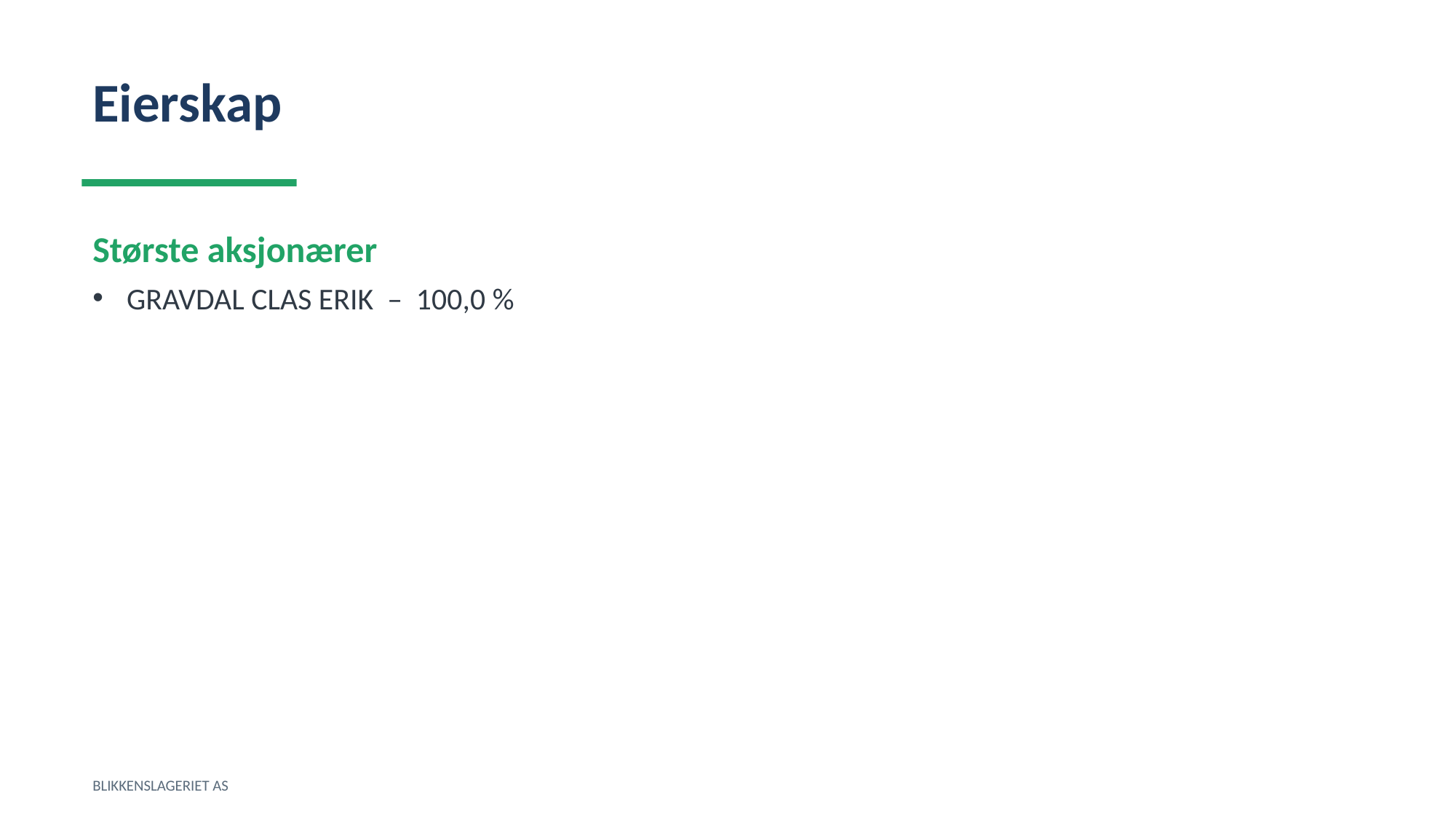

Eierskap

Største aksjonærer
GRAVDAL CLAS ERIK  –  100,0 %
BLIKKENSLAGERIET AS